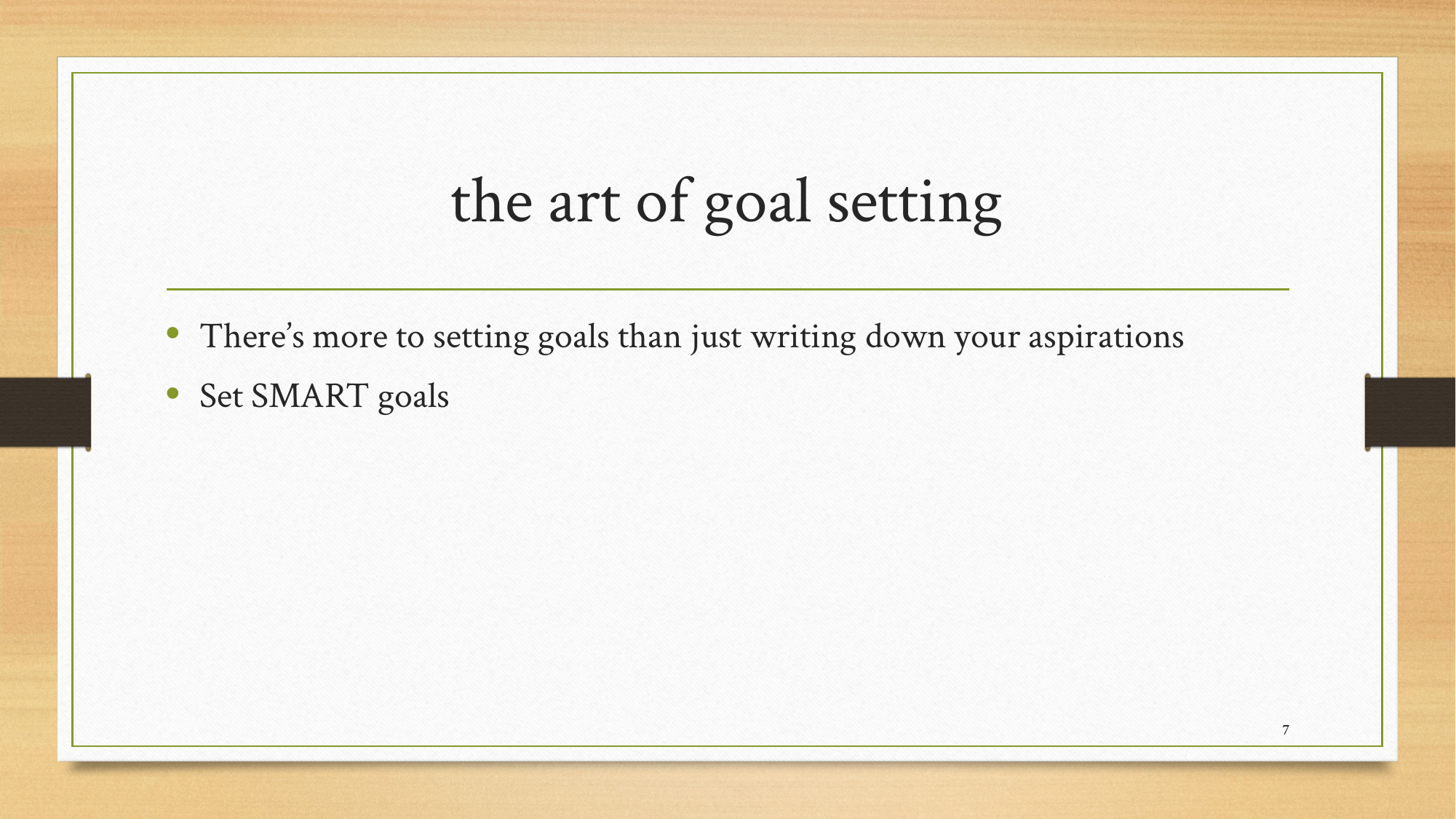

# the art of goal setting
There’s more to setting goals than just writing down your aspirations
Set SMART goals

7